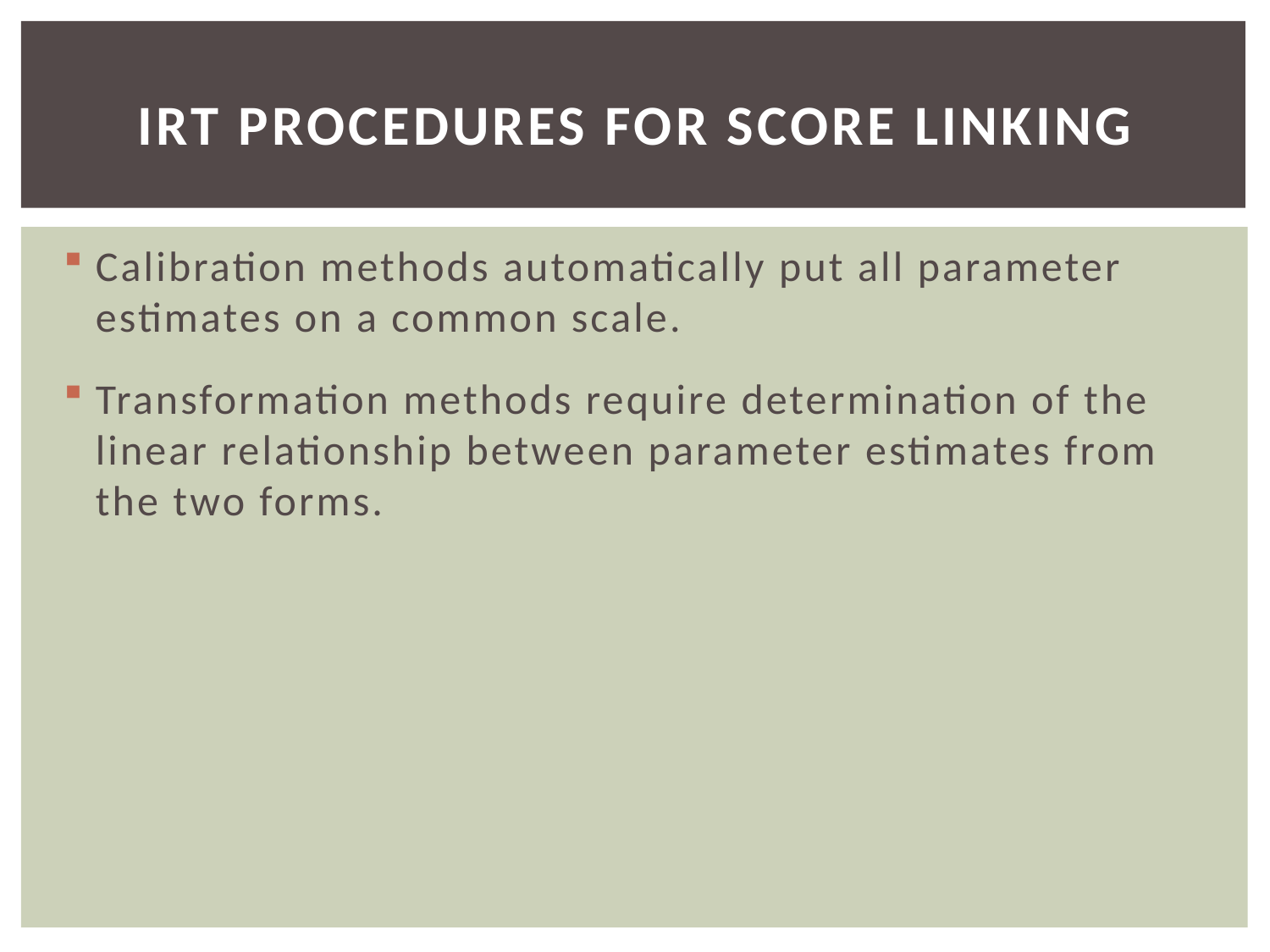

# IRT Procedures for Score Linking
Calibration methods automatically put all parameter estimates on a common scale.
Transformation methods require determination of the linear relationship between parameter estimates from the two forms.